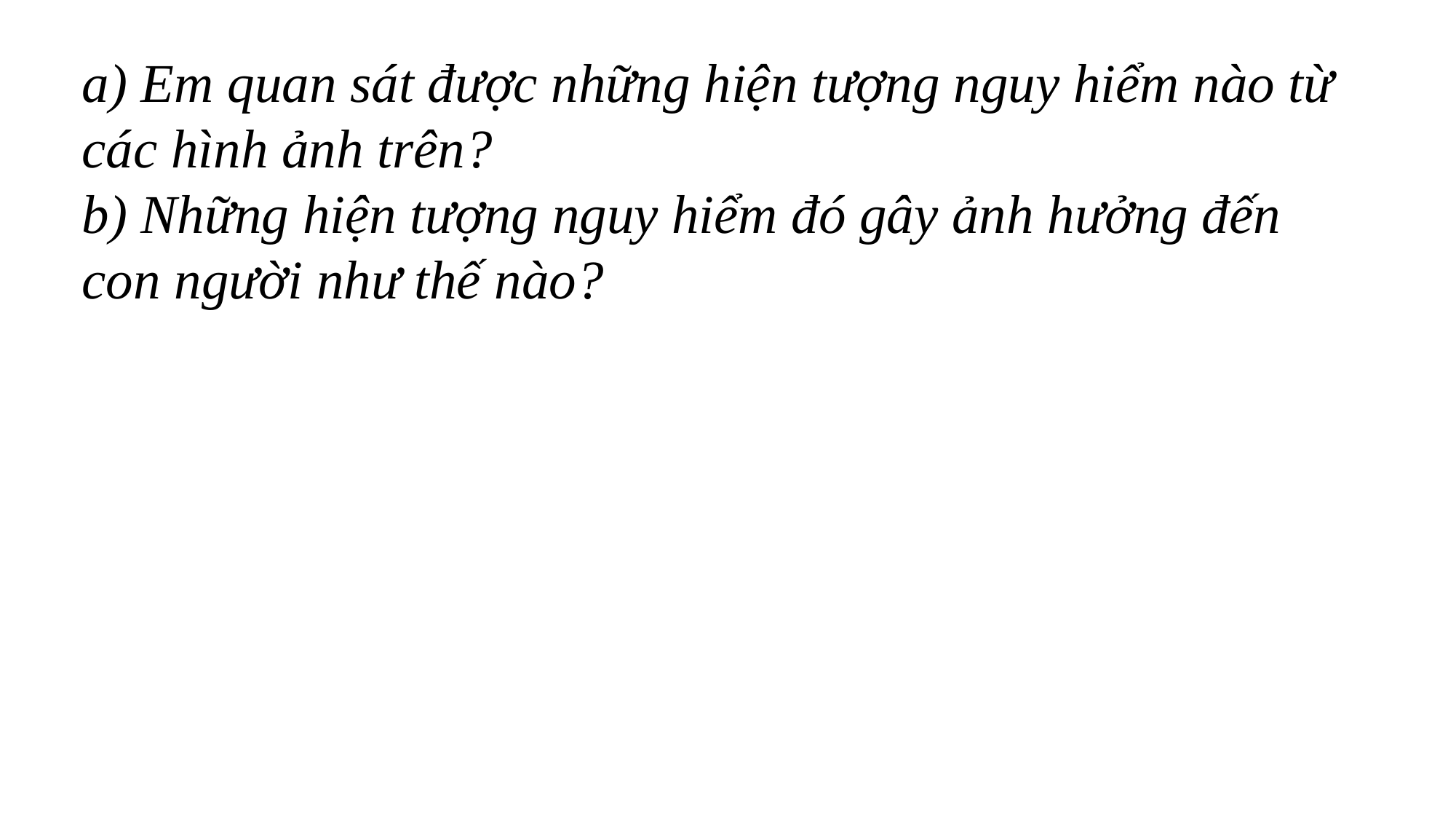

a) Em quan sát được những hiện tượng nguy hiểm nào từ các hình ảnh trên?
b) Những hiện tượng nguy hiểm đó gây ảnh hưởng đến con người như thế nào?